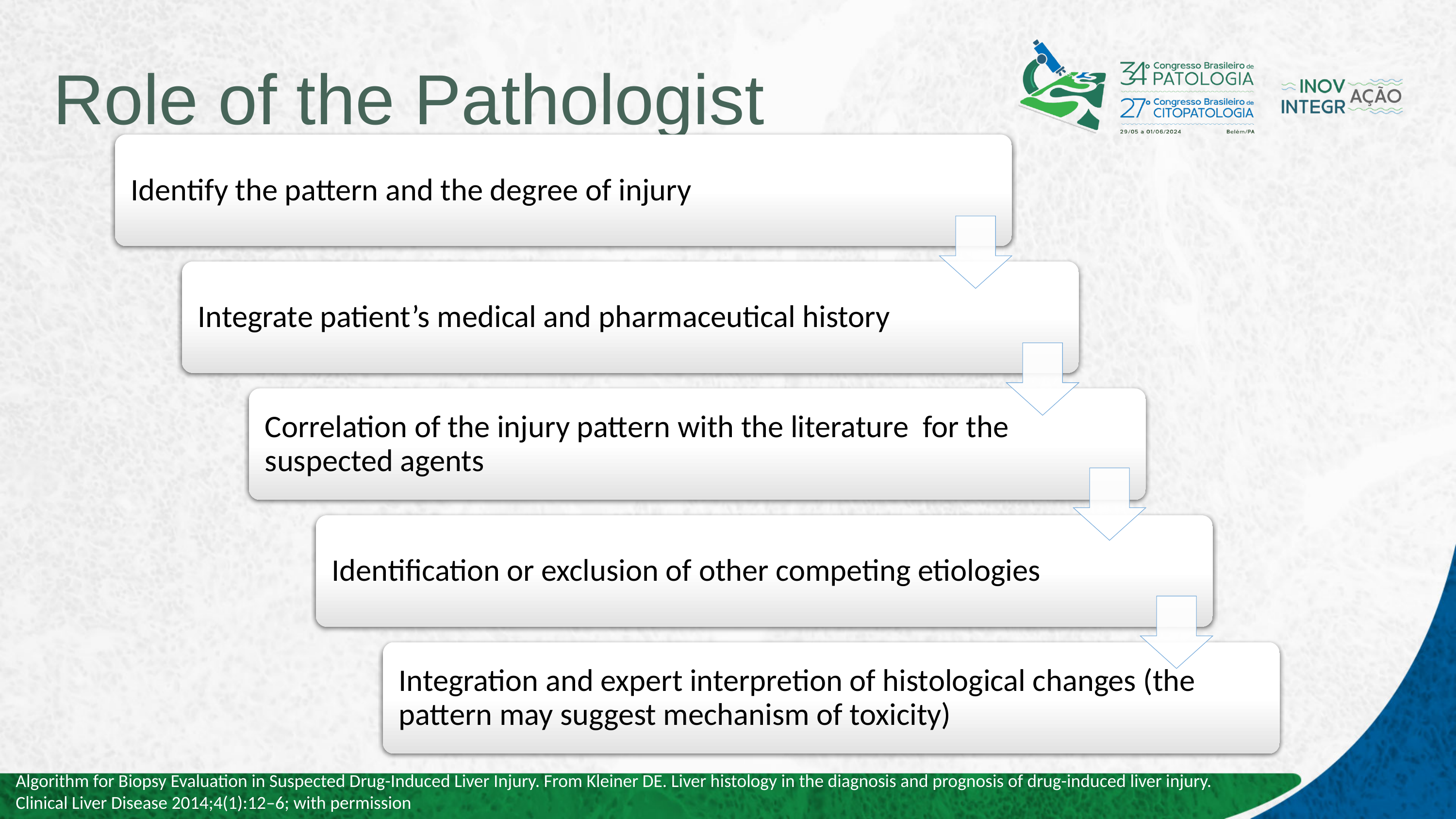

# Role of the Pathologist
Identify the pattern and the degree of injury
Integrate patient’s medical and pharmaceutical history
Correlation of the injury pattern with the literature  for the suspected agents
Identification or exclusion of other competing etiologies
Integration and expert interpretion of histological changes (the pattern may suggest mechanism of toxicity)

Algorithm for Biopsy Evaluation in Suspected Drug-Induced Liver Injury. From Kleiner DE. Liver histology in the diagnosis and prognosis of drug-induced liver injury. Clinical Liver Disease 2014;4(1):12–6; with permission